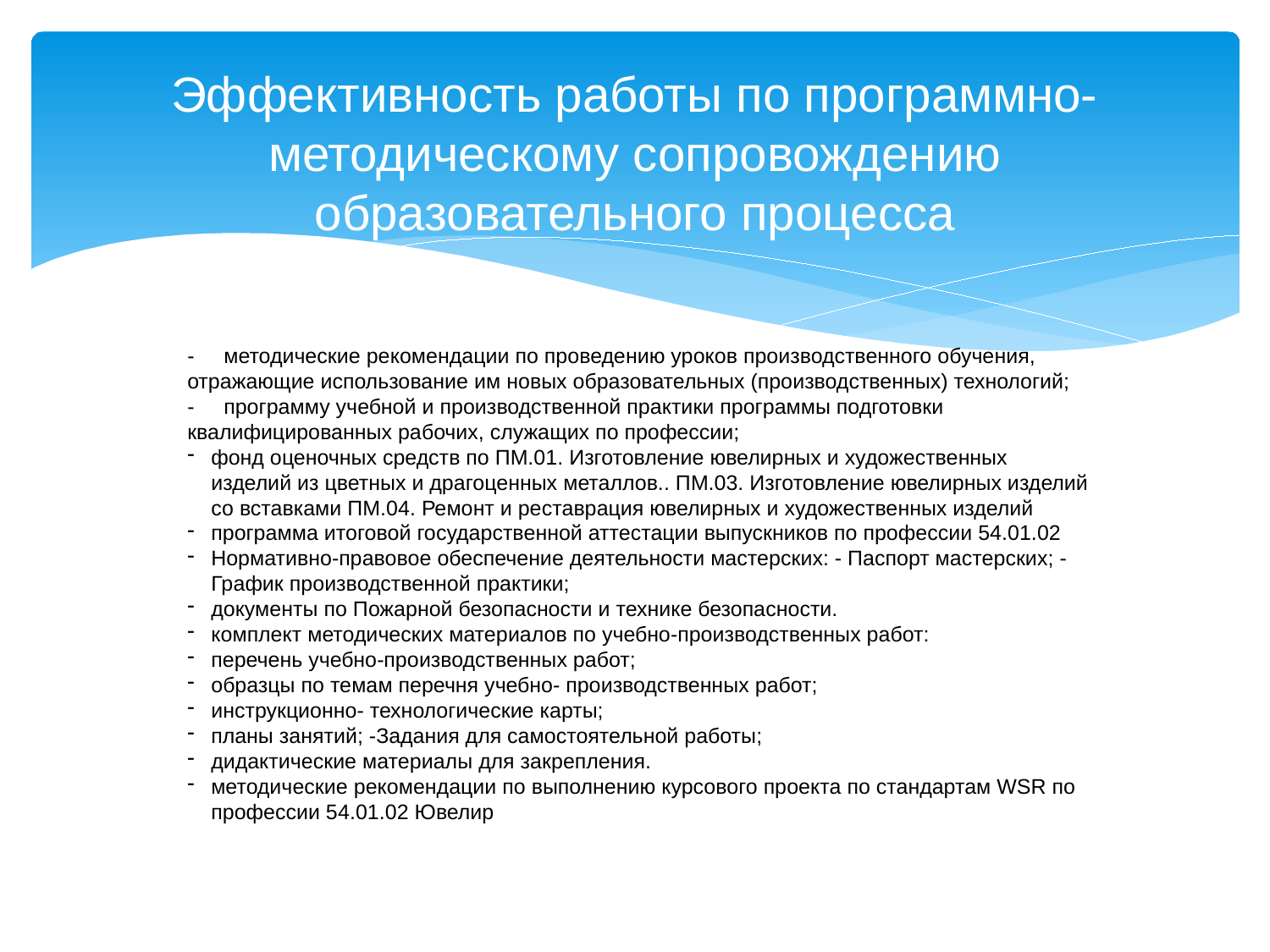

# Эффективность работы по программно-методическому сопровождению образовательного процесса
-     методические рекомендации по проведению уроков производственного обучения, отражающие использование им новых образовательных (производственных) технологий;
-     программу учебной и производственной практики программы подготовки квалифицированных рабочих, служащих по профессии;
фонд оценочных средств по ПМ.01. Изготовление ювелирных и художественных изделий из цветных и драгоценных металлов.. ПМ.03. Изготовление ювелирных изделий со вставками ПМ.04. Ремонт и реставрация ювелирных и художественных изделий
программа итоговой государственной аттестации выпускников по профессии 54.01.02
Нормативно-правовое обеспечение деятельности мастерских: - Паспорт мастерских; -График производственной практики;
документы по Пожарной безопасности и технике безопасности.
комплект методических материалов по учебно-производственных работ:
перечень учебно-производственных работ;
образцы по темам перечня учебно- производственных работ;
инструкционно- технологические карты;
планы занятий; -Задания для самостоятельной работы;
дидактические материалы для закрепления.
методические рекомендации по выполнению курсового проекта по стандартам WSR по профессии 54.01.02 Ювелир